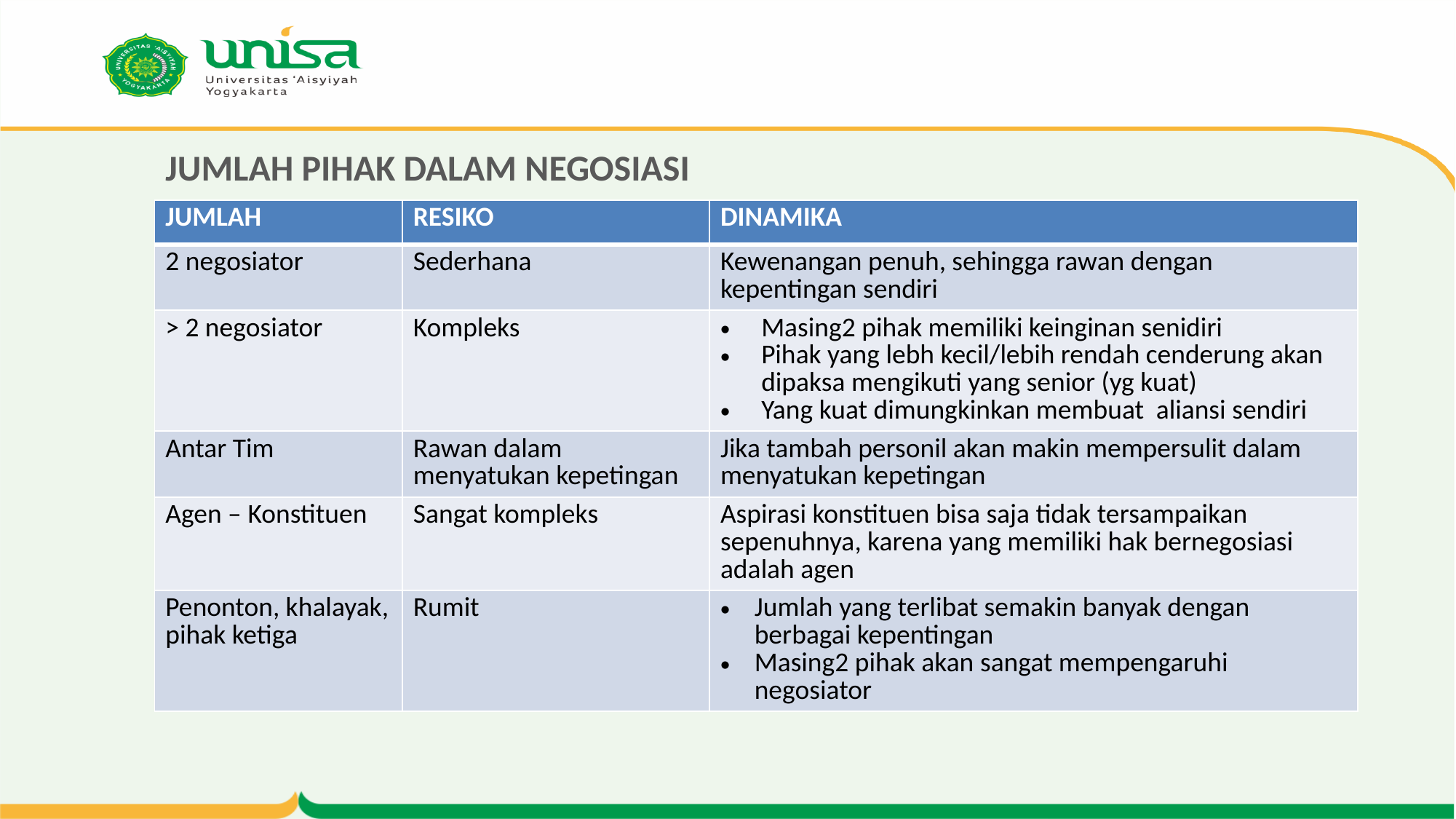

# JUMLAH PIHAK DALAM NEGOSIASI
| JUMLAH | RESIKO | DINAMIKA |
| --- | --- | --- |
| 2 negosiator | Sederhana | Kewenangan penuh, sehingga rawan dengan kepentingan sendiri |
| > 2 negosiator | Kompleks | Masing2 pihak memiliki keinginan senidiri Pihak yang lebh kecil/lebih rendah cenderung akan dipaksa mengikuti yang senior (yg kuat) Yang kuat dimungkinkan membuat aliansi sendiri |
| Antar Tim | Rawan dalam menyatukan kepetingan | Jika tambah personil akan makin mempersulit dalam menyatukan kepetingan |
| Agen – Konstituen | Sangat kompleks | Aspirasi konstituen bisa saja tidak tersampaikan sepenuhnya, karena yang memiliki hak bernegosiasi adalah agen |
| Penonton, khalayak, pihak ketiga | Rumit | Jumlah yang terlibat semakin banyak dengan berbagai kepentingan Masing2 pihak akan sangat mempengaruhi negosiator |